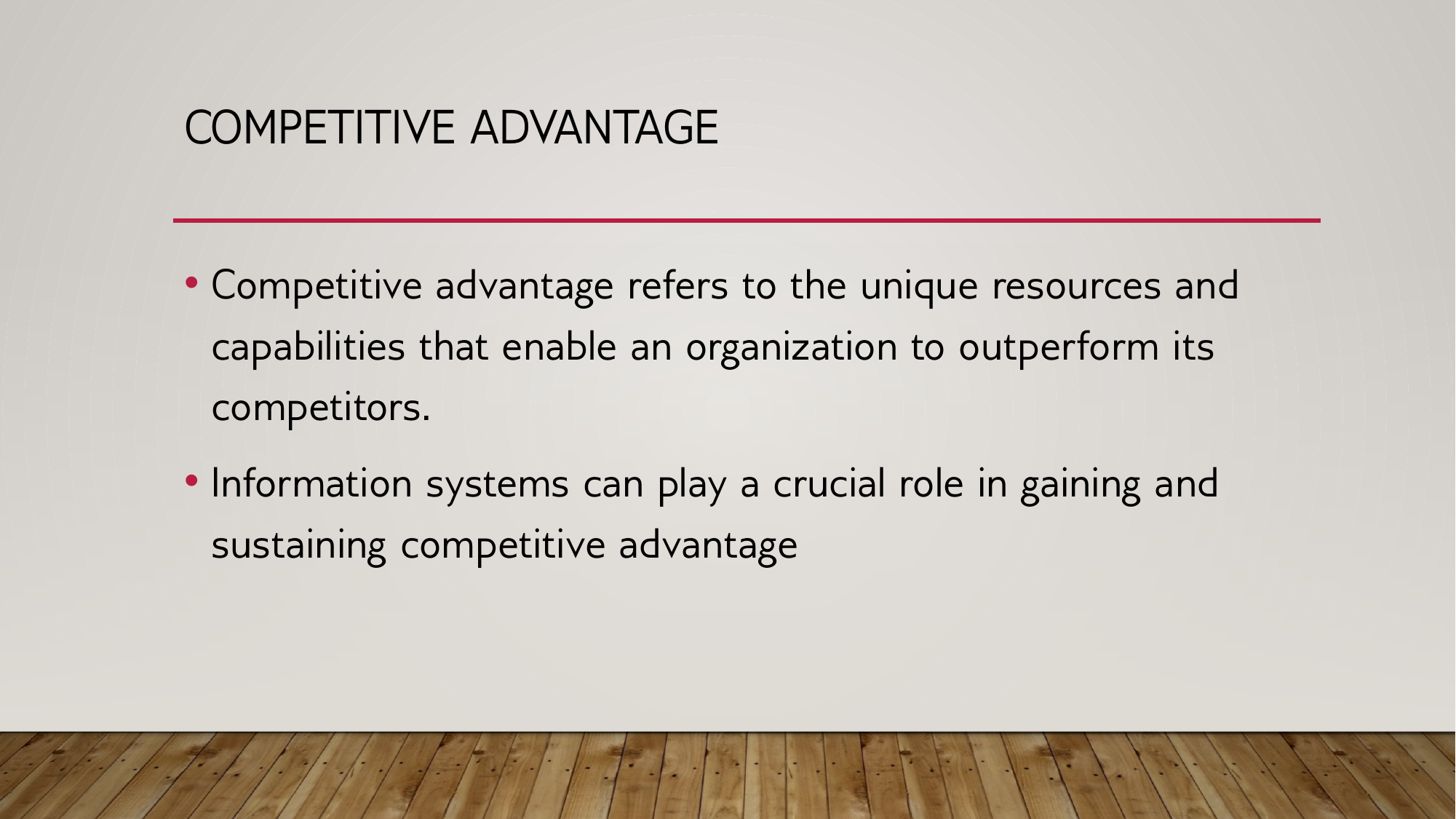

# Competitive Advantage
Competitive advantage refers to the unique resources and capabilities that enable an organization to outperform its competitors.
Information systems can play a crucial role in gaining and sustaining competitive advantage